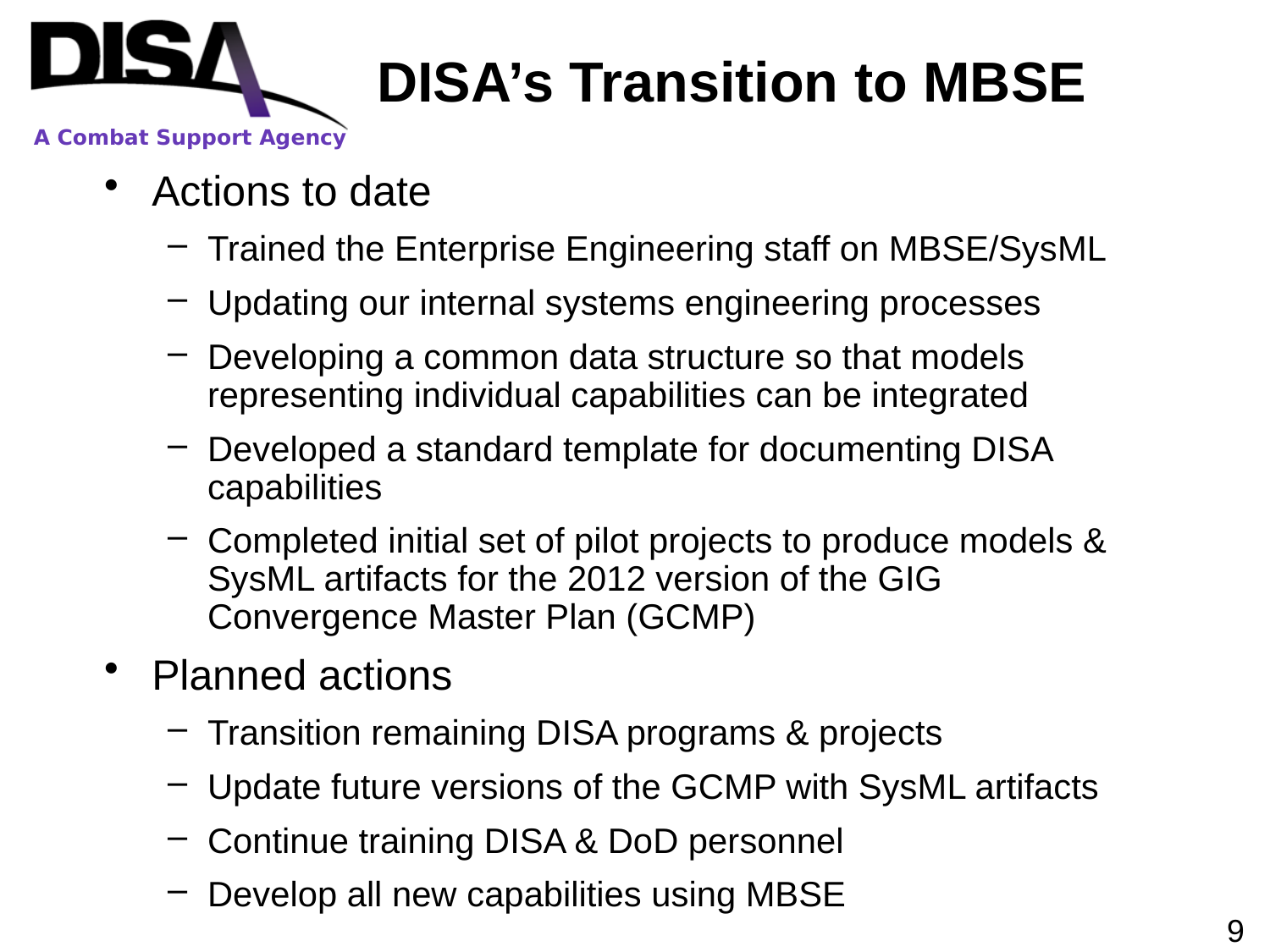

# DISA’s Transition to MBSE
Actions to date
Trained the Enterprise Engineering staff on MBSE/SysML
Updating our internal systems engineering processes
Developing a common data structure so that models representing individual capabilities can be integrated
Developed a standard template for documenting DISA capabilities
Completed initial set of pilot projects to produce models & SysML artifacts for the 2012 version of the GIG Convergence Master Plan (GCMP)
Planned actions
Transition remaining DISA programs & projects
Update future versions of the GCMP with SysML artifacts
Continue training DISA & DoD personnel
Develop all new capabilities using MBSE
9